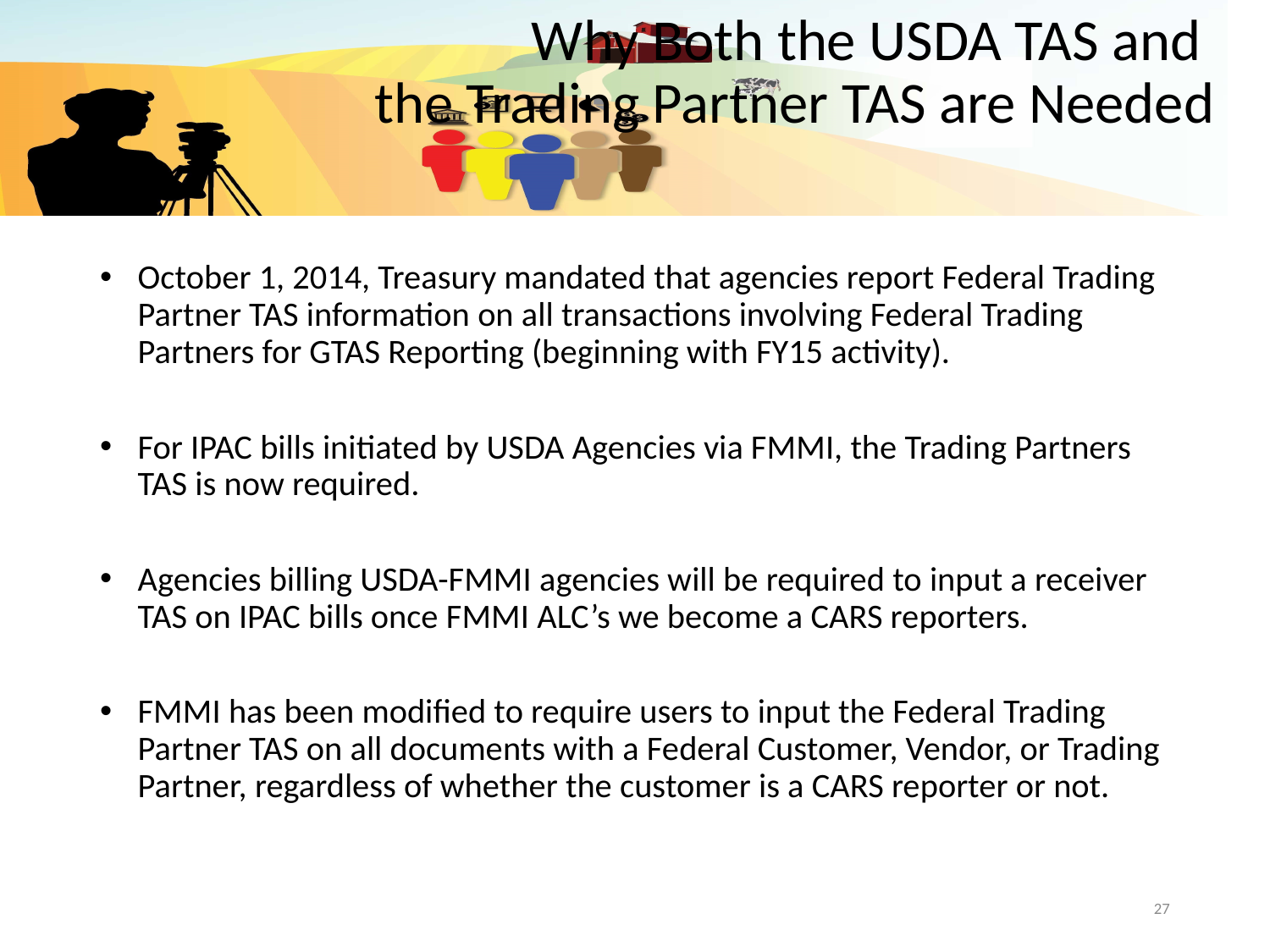

# Why Both the USDA TAS and the Trading Partner TAS are Needed
October 1, 2014, Treasury mandated that agencies report Federal Trading Partner TAS information on all transactions involving Federal Trading Partners for GTAS Reporting (beginning with FY15 activity).

For IPAC bills initiated by USDA Agencies via FMMI, the Trading Partners TAS is now required.

Agencies billing USDA-FMMI agencies will be required to input a receiver TAS on IPAC bills once FMMI ALC’s we become a CARS reporters.

FMMI has been modified to require users to input the Federal Trading Partner TAS on all documents with a Federal Customer, Vendor, or Trading Partner, regardless of whether the customer is a CARS reporter or not.

27